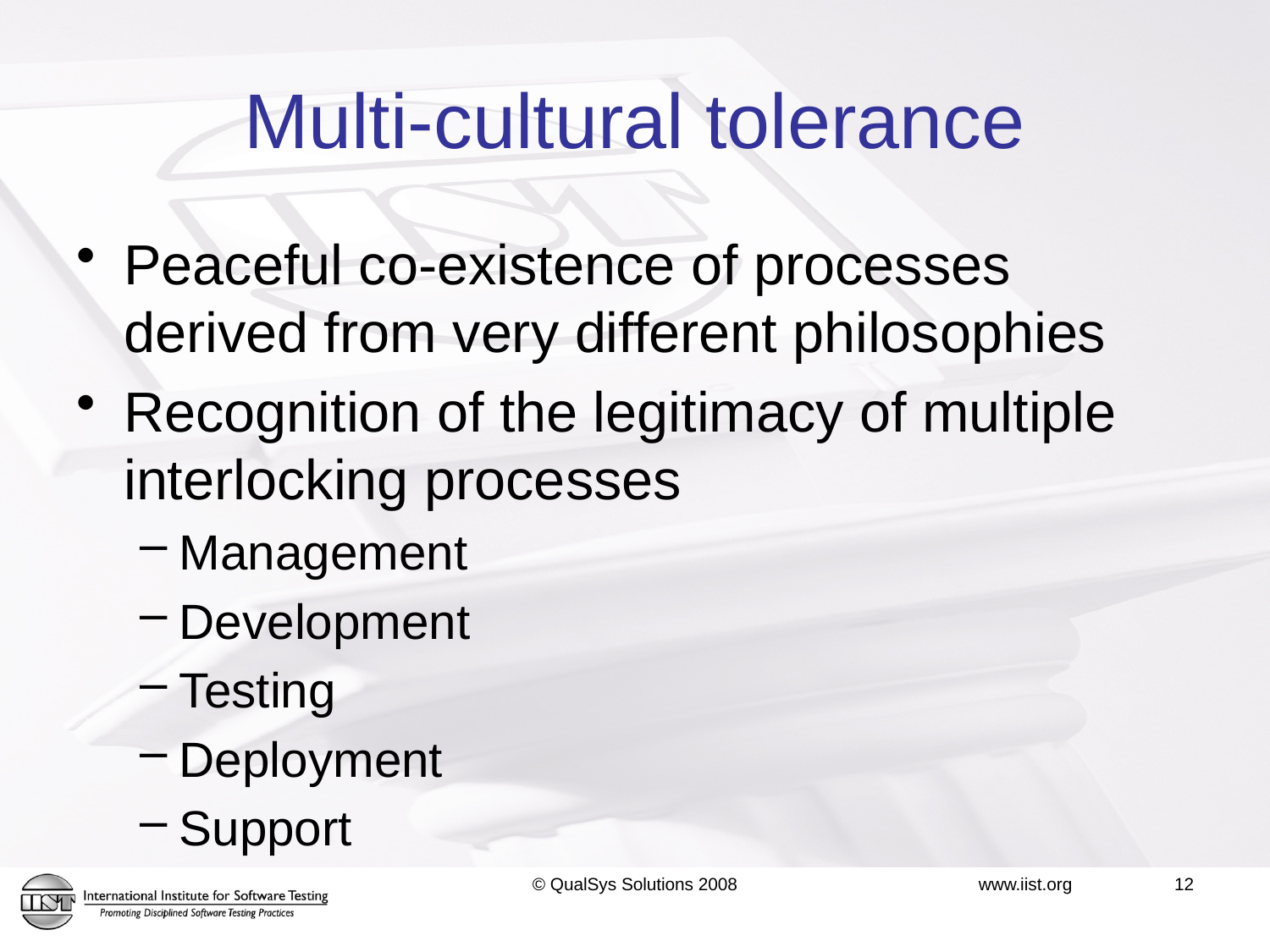

# Multi-cultural tolerance
Peaceful co-existence of processes derived from very different philosophies
Recognition of the legitimacy of multiple interlocking processes
Management
Development
Testing
Deployment
Support
© QualSys Solutions 2008
www.iist.org                     12